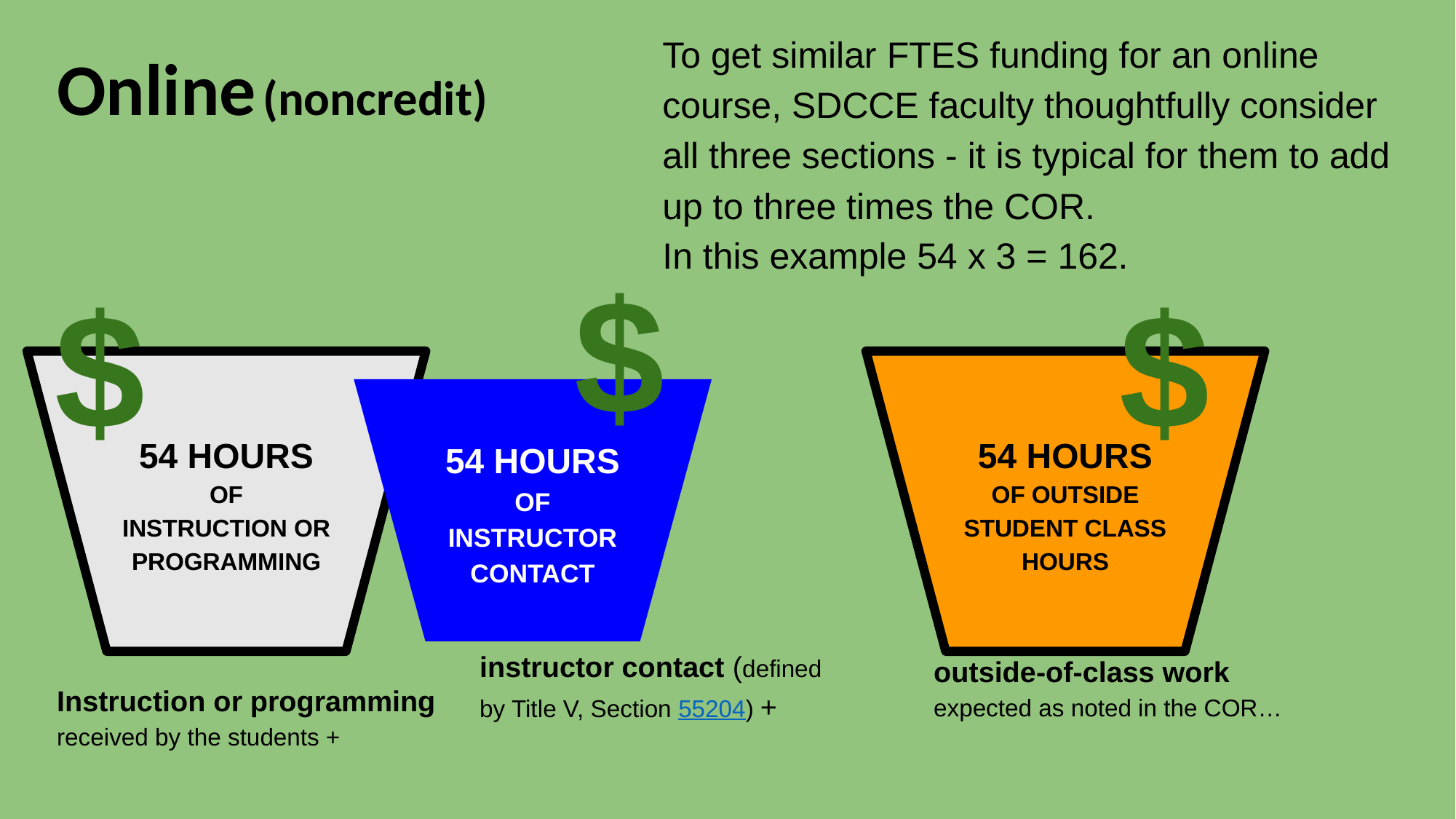

To get similar FTES funding for an online course, SDCCE faculty thoughtfully consider all three sections - it is typical for them to add up to three times the COR.
In this example 54 x 3 = 162.
Online (noncredit)
$
$
$
54 HOURS
OF
INSTRUCTION OR PROGRAMMING
54 HOURS OF OUTSIDE STUDENT CLASS HOURS
54 HOURS OF INSTRUCTOR CONTACT
instructor contact (defined by Title V, Section 55204) +
outside-of-class work expected as noted in the COR…
Instruction or programming received by the students +